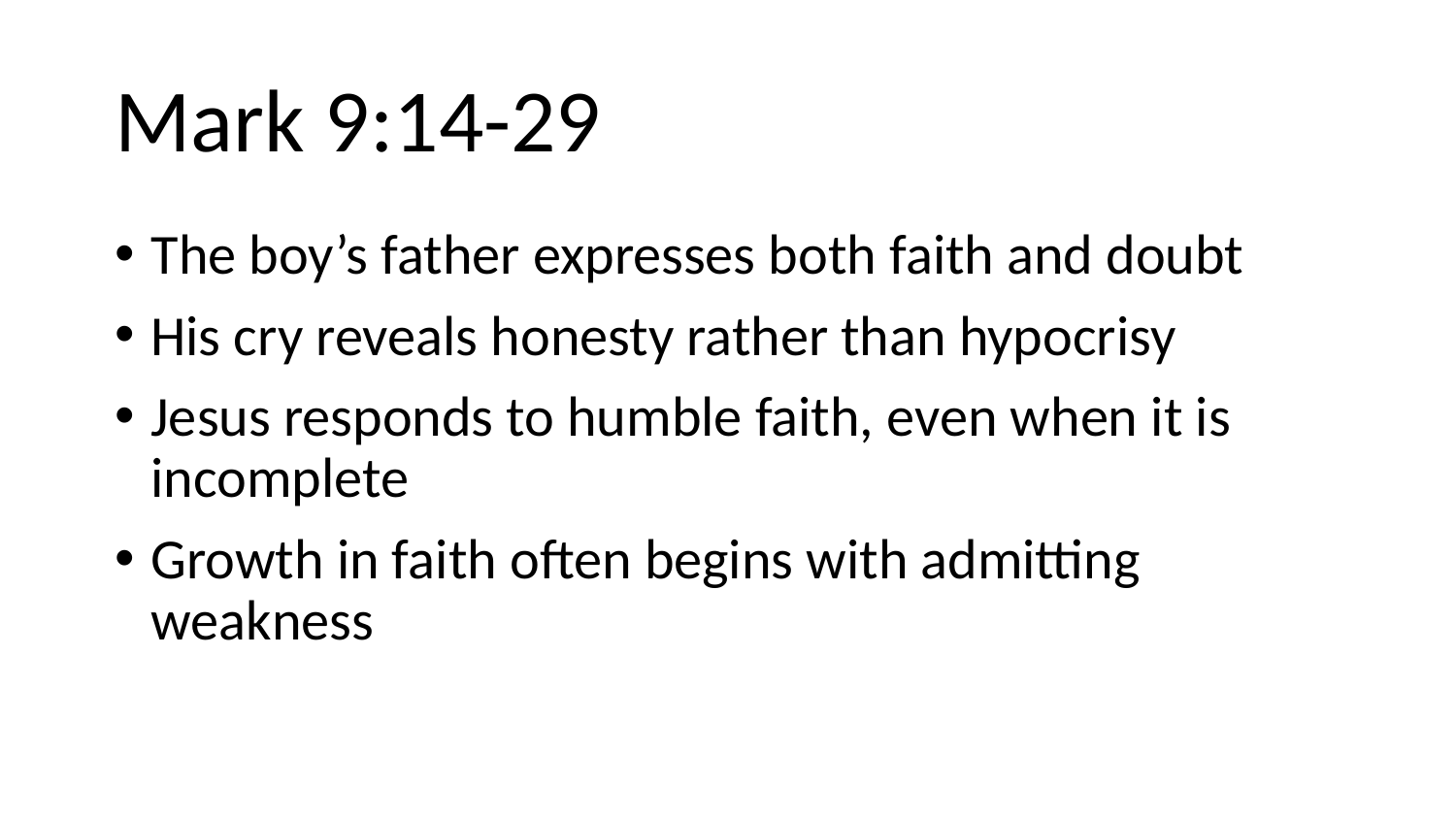

# Mark 9:14-29
The boy’s father expresses both faith and doubt
His cry reveals honesty rather than hypocrisy
Jesus responds to humble faith, even when it is incomplete
Growth in faith often begins with admitting weakness